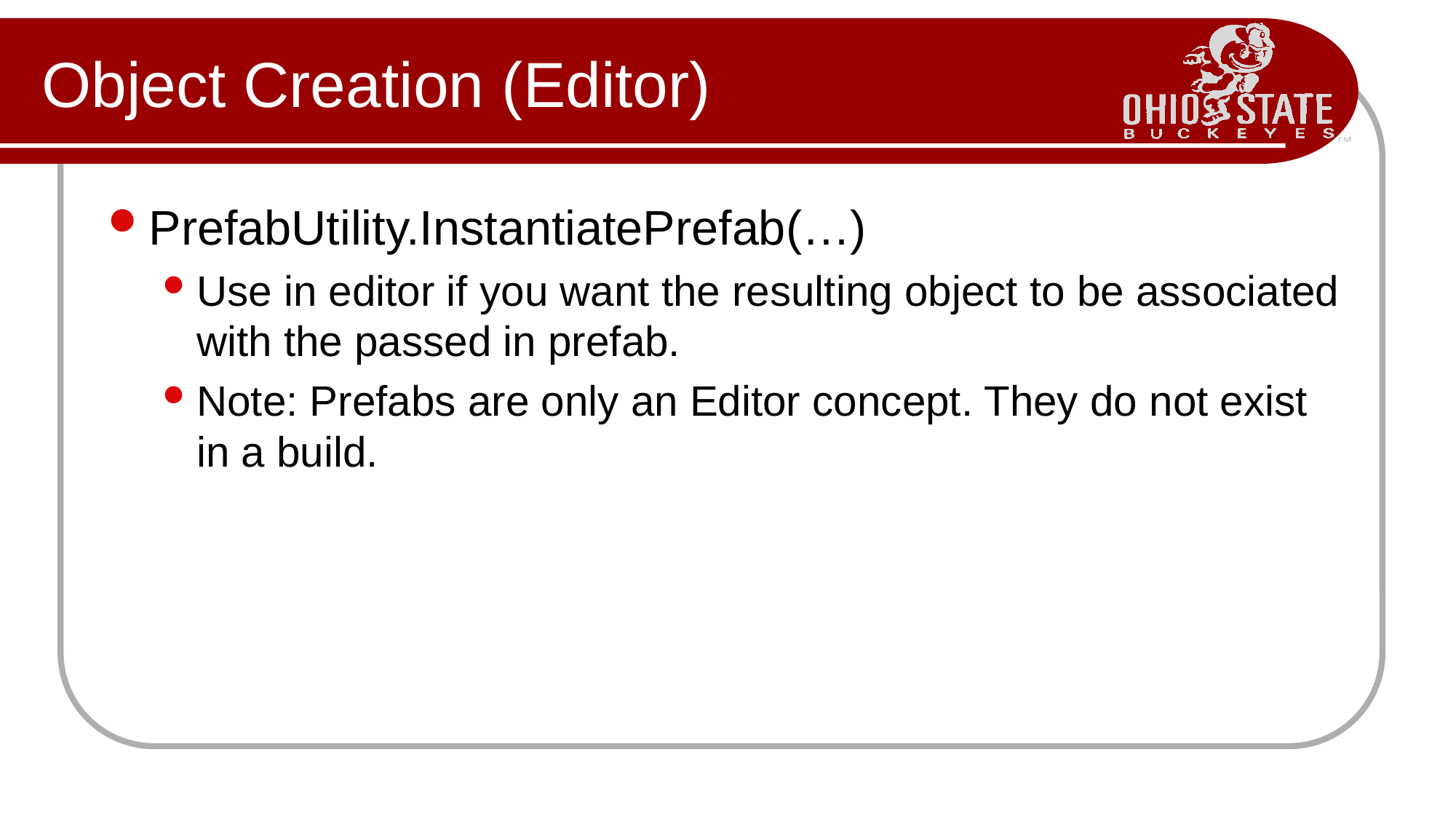

# Object Creation (Editor)
PrefabUtility.InstantiatePrefab(…)
Use in editor if you want the resulting object to be associated with the passed in prefab.
Note: Prefabs are only an Editor concept. They do not exist in a build.